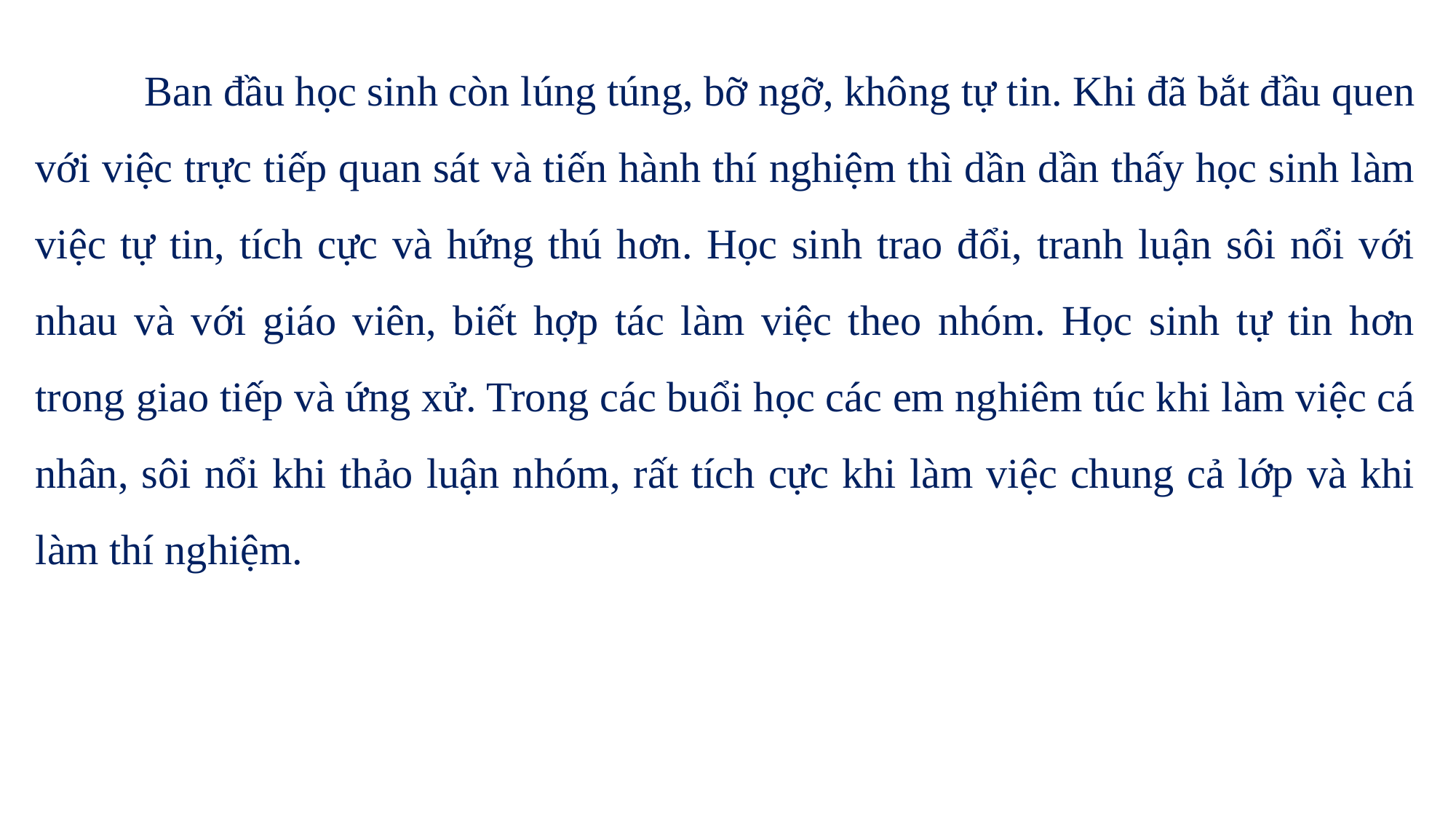

Ban đầu học sinh còn lúng túng, bỡ ngỡ, không tự tin. Khi đã bắt đầu quen với việc trực tiếp quan sát và tiến hành thí nghiệm thì dần dần thấy học sinh làm việc tự tin, tích cực và hứng thú hơn. Học sinh trao đổi, tranh luận sôi nổi với nhau và với giáo viên, biết hợp tác làm việc theo nhóm. Học sinh tự tin hơn trong giao tiếp và ứng xử. Trong các buổi học các em nghiêm túc khi làm việc cá nhân, sôi nổi khi thảo luận nhóm, rất tích cực khi làm việc chung cả lớp và khi làm thí nghiệm.